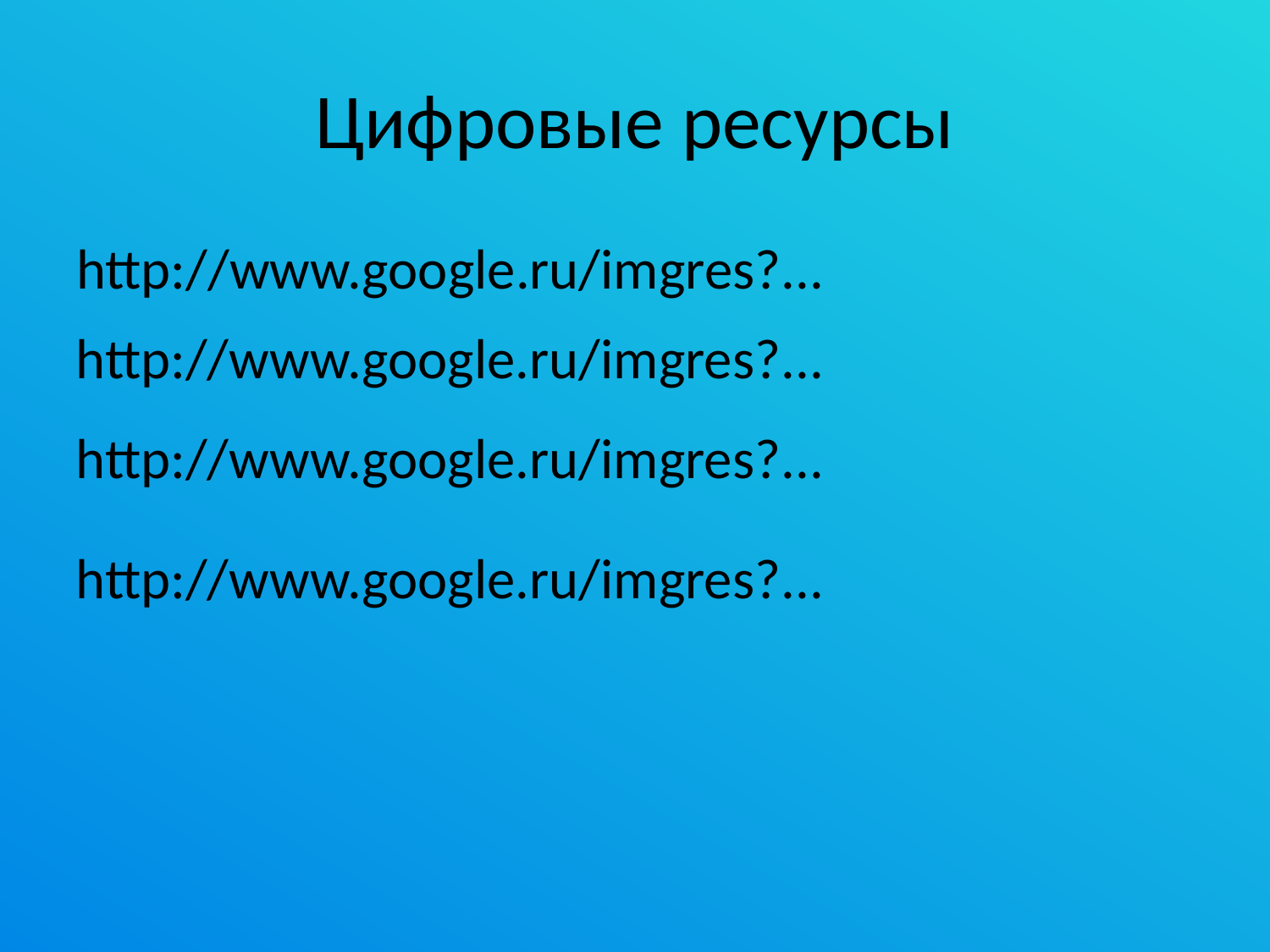

# Цифровые ресурсы
     http://www.google.ru/imgres?...

     http://www.google.ru/imgres?...
     http://www.google.ru/imgres?...
     http://www.google.ru/imgres?...